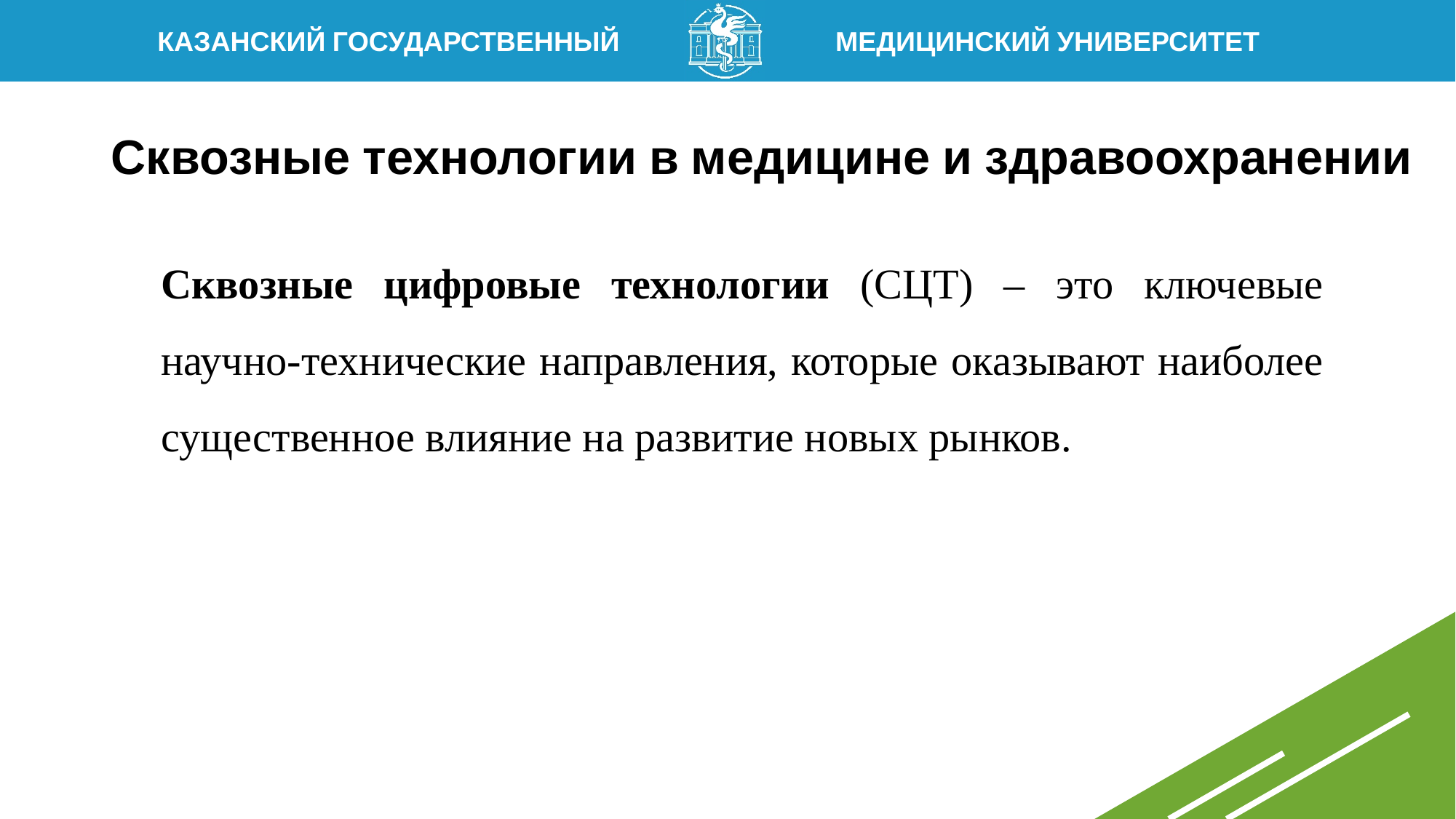

# Сквозные технологии в медицине и здравоохранении
Сквозные цифровые технологии (СЦТ) – это ключевые научно-технические направления, которые оказывают наиболее существенное влияние на развитие новых рынков.